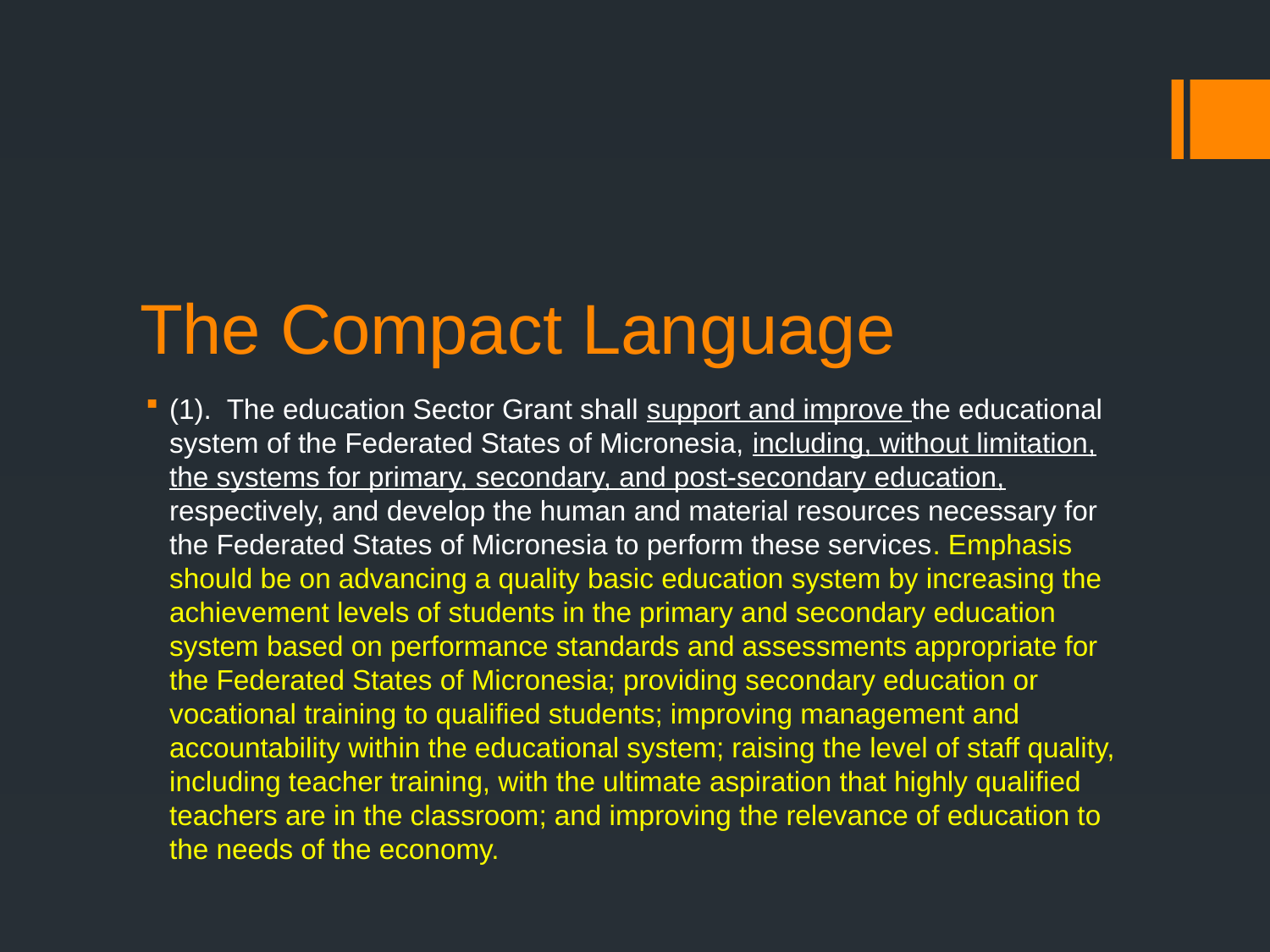

# The Compact Language
(1).  The education Sector Grant shall support and improve the educational system of the Federated States of Micronesia, including, without limitation, the systems for primary, secondary, and post-secondary education, respectively, and develop the human and material resources necessary for the Federated States of Micronesia to perform these services. Emphasis should be on advancing a quality basic education system by increasing the achievement levels of students in the primary and secondary education system based on performance standards and assessments appropriate for the Federated States of Micronesia; providing secondary education or vocational training to qualified students; improving management and accountability within the educational system; raising the level of staff quality, including teacher training, with the ultimate aspiration that highly qualified teachers are in the classroom; and improving the relevance of education to the needs of the economy.